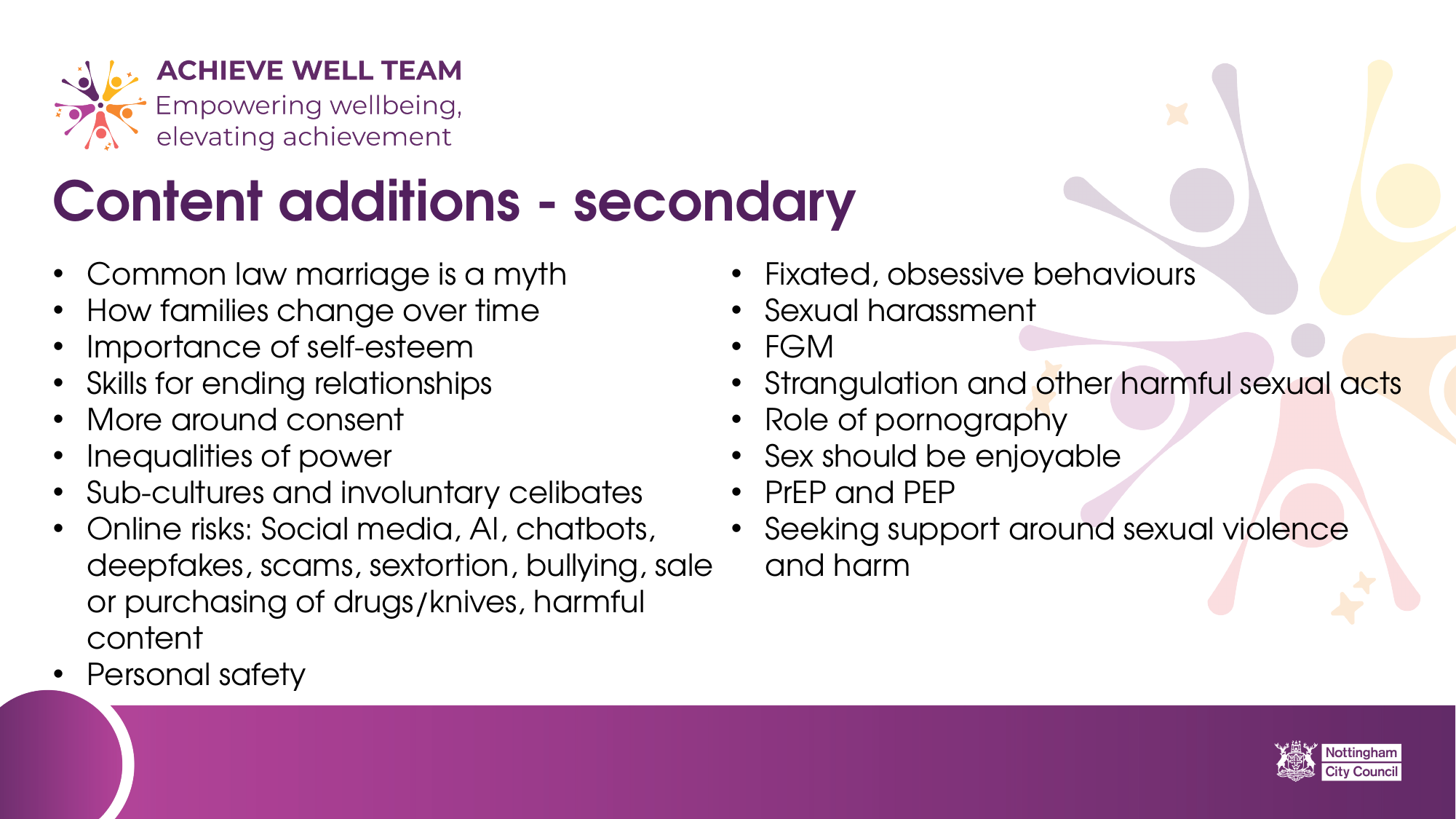

# Content additions - secondary
Common law marriage is a myth
How families change over time
Importance of self-esteem
Skills for ending relationships
More around consent
Inequalities of power
Sub-cultures and involuntary celibates
Online risks: Social media, AI, chatbots, deepfakes, scams, sextortion, bullying, sale or purchasing of drugs/knives, harmful content
Personal safety

Fixated, obsessive behaviours
Sexual harassment
FGM
Strangulation and other harmful sexual acts
Role of pornography
Sex should be enjoyable
PrEP and PEP
Seeking support around sexual violence and harm